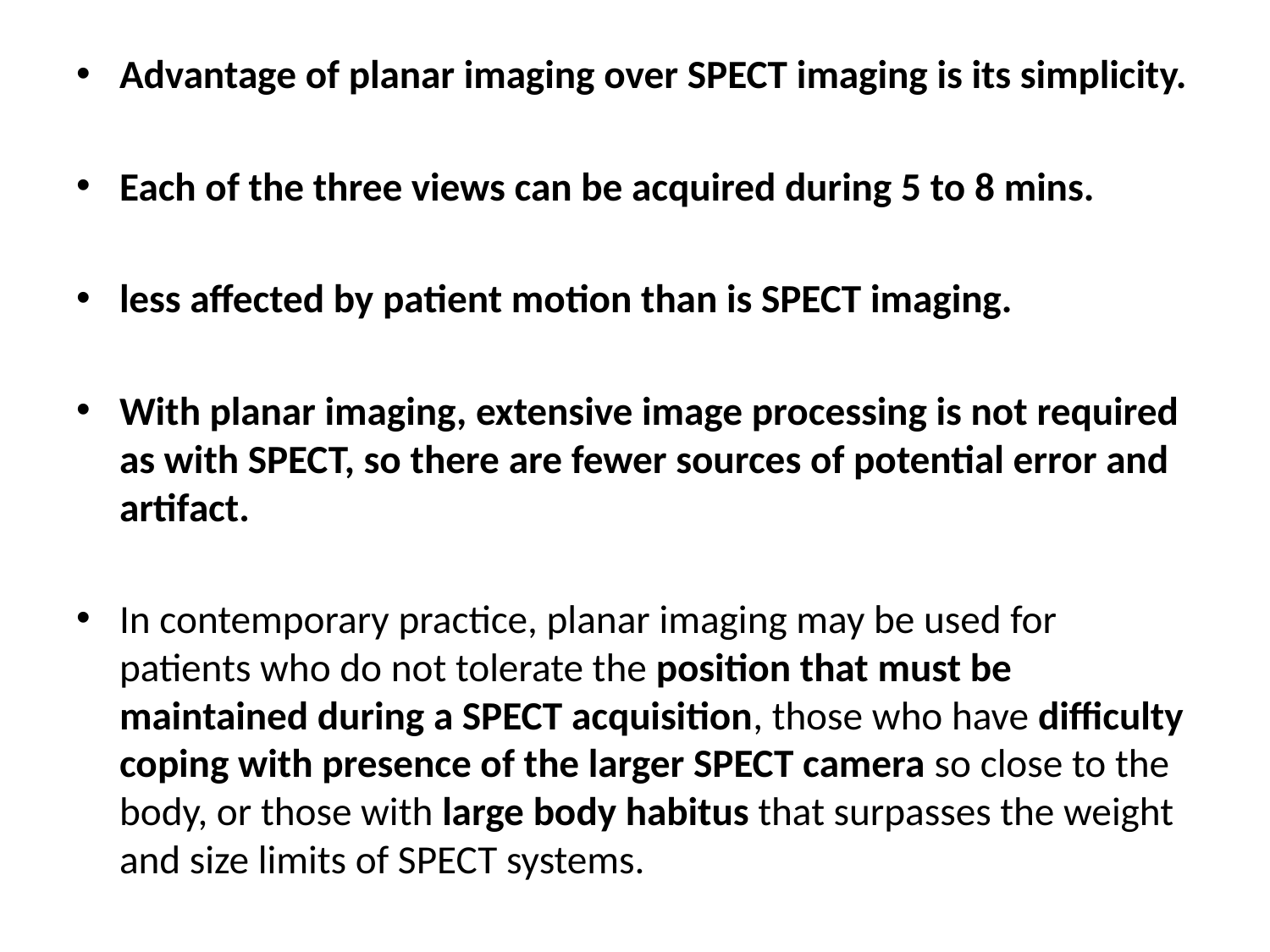

Advantage of planar imaging over SPECT imaging is its simplicity.

Each of the three views can be acquired during 5 to 8 mins.

less affected by patient motion than is SPECT imaging.

With planar imaging, extensive image processing is not required as with SPECT, so there are fewer sources of potential error and artifact.

In contemporary practice, planar imaging may be used for patients who do not tolerate the position that must be maintained during a SPECT acquisition, those who have difficulty coping with presence of the larger SPECT camera so close to the body, or those with large body habitus that surpasses the weight and size limits of SPECT systems.